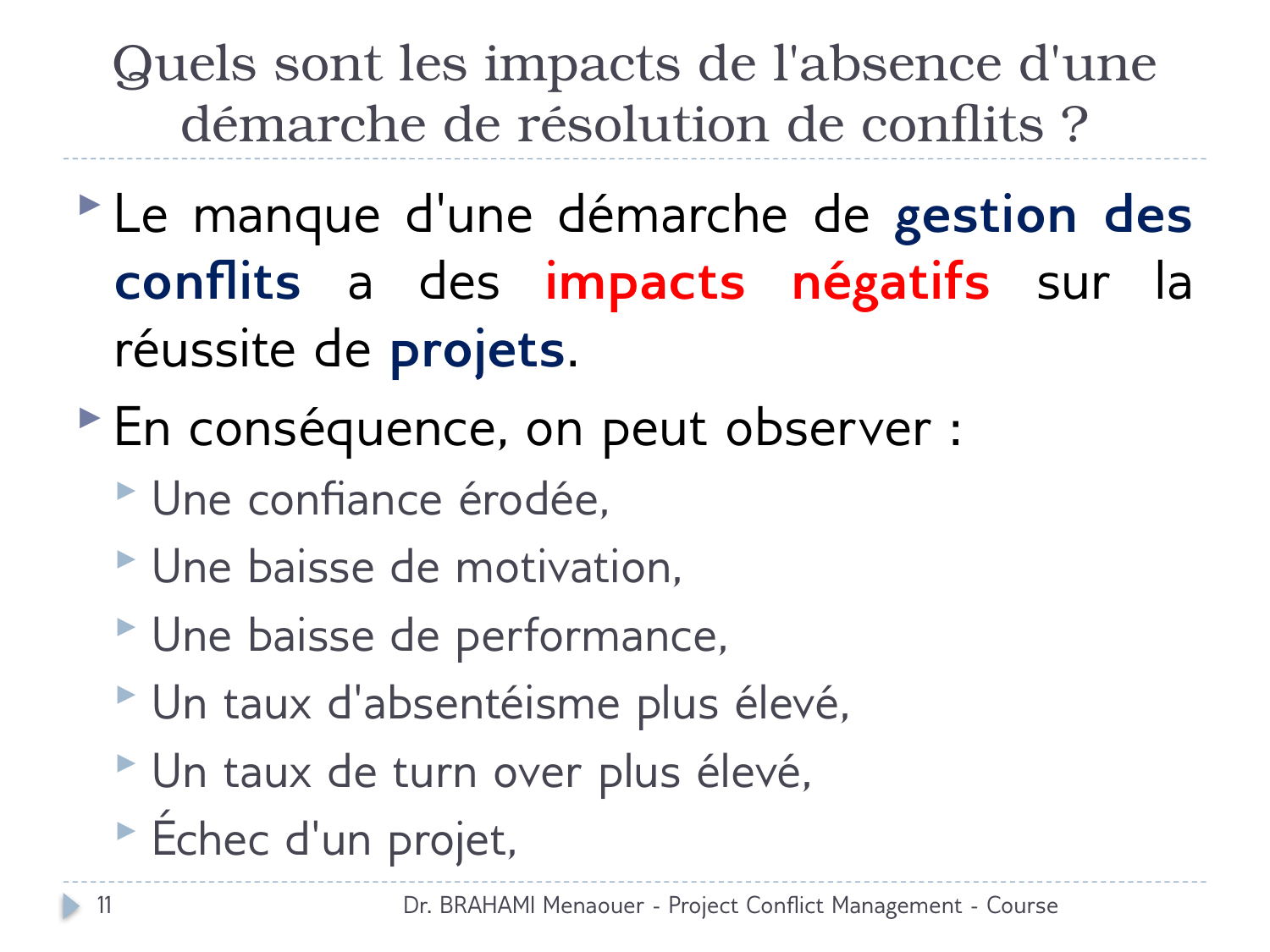

# Quels sont les impacts de l'absence d'une démarche de résolution de conflits ?
Le manque d'une démarche de gestion des conflits a des impacts négatifs sur la réussite de projets.
En conséquence, on peut observer :
Une confiance érodée,
Une baisse de motivation,
Une baisse de performance,
Un taux d'absentéisme plus élevé,
Un taux de turn over plus élevé,
Échec d'un projet,
11
Dr. BRAHAMI Menaouer - Project Conflict Management - Course